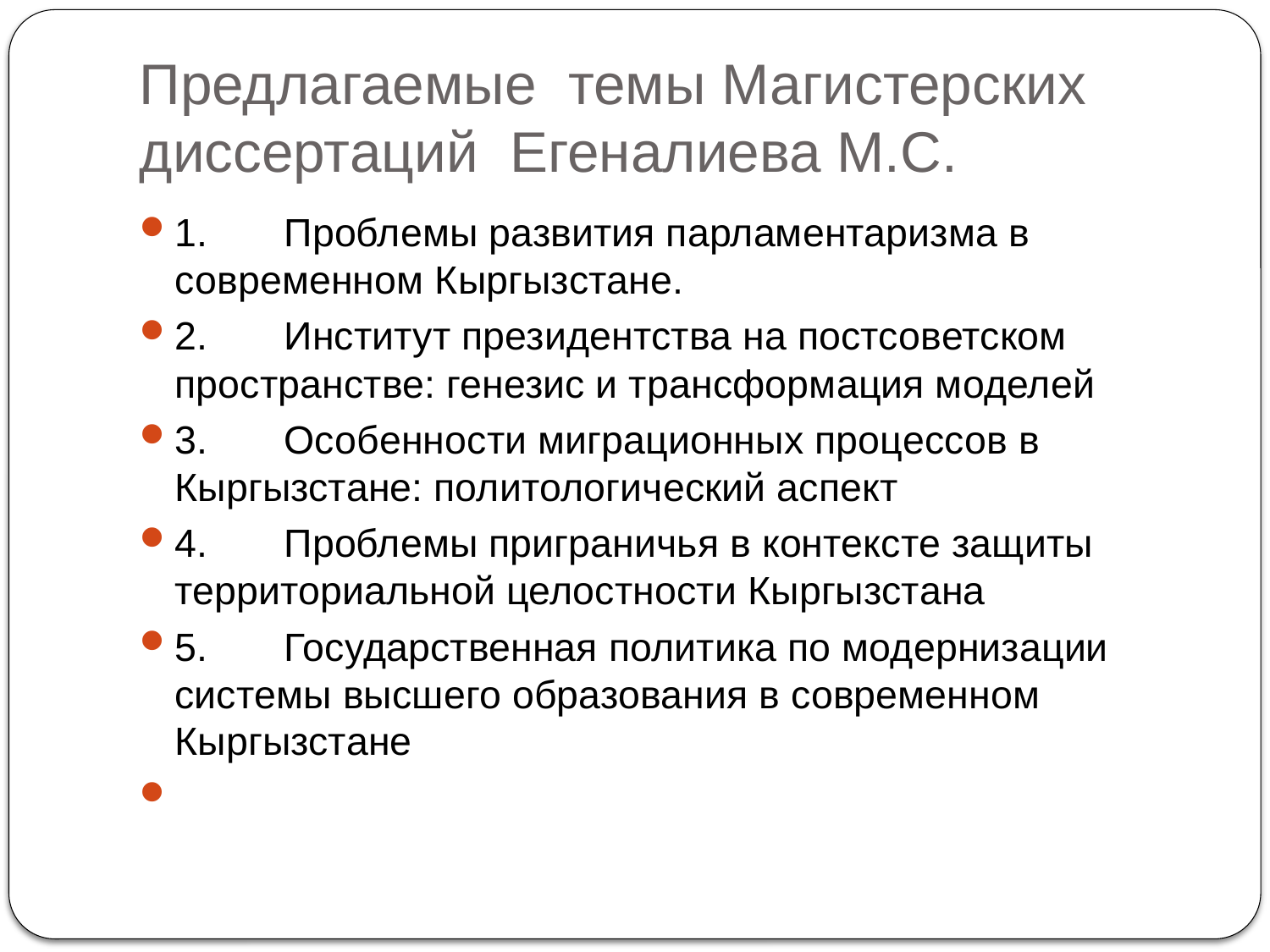

# Предлагаемые  темы Магистерских диссертаций  Егеналиева М.С.
1.	Проблемы развития парламентаризма в современном Кыргызстане.
2.	Институт президентства на постсоветском пространстве: генезис и трансформация моделей
3.	Особенности миграционных процессов в Кыргызстане: политологический аспект
4.	Проблемы приграничья в контексте защиты территориальной целостности Кыргызстана
5.	Государственная политика по модернизации системы высшего образования в современном Кыргызстане